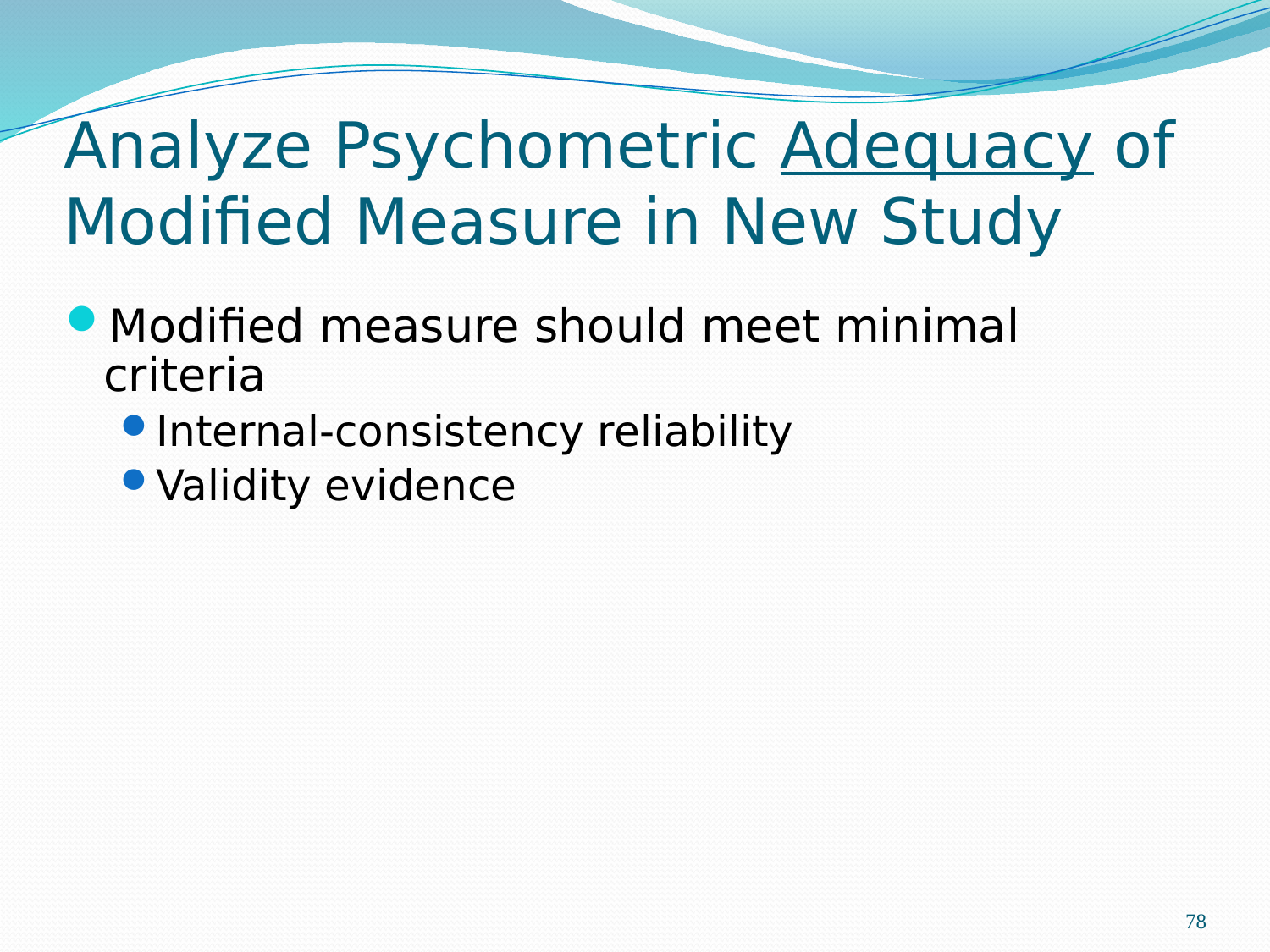

# Analyze Psychometric Adequacy of Modified Measure in New Study
Modified measure should meet minimal criteria
Internal-consistency reliability
Validity evidence
78